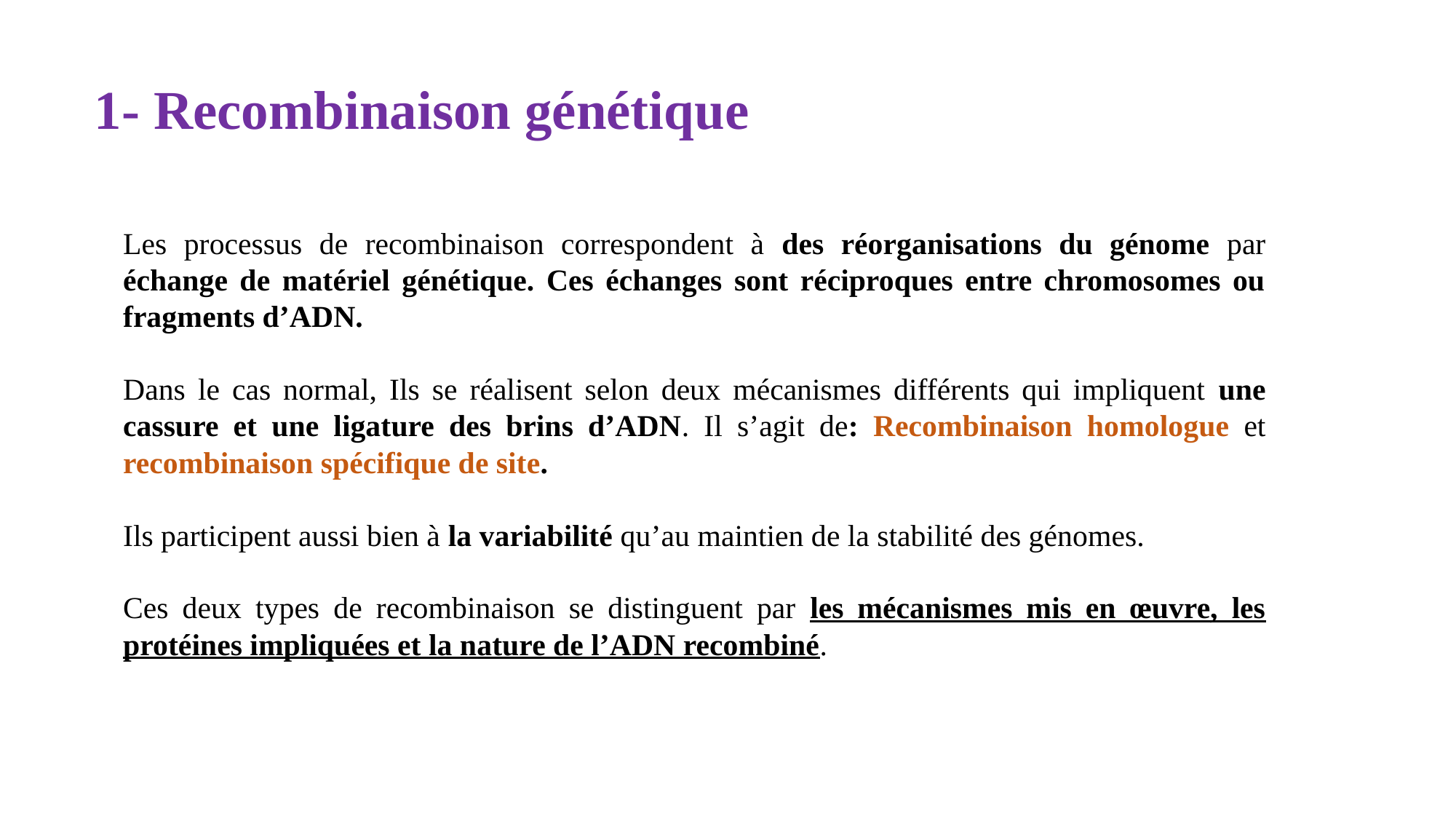

1- Recombinaison génétique
Les processus de recombinaison correspondent à des réorganisations du génome par échange de matériel génétique. Ces échanges sont réciproques entre chromosomes ou fragments d’ADN.

Dans le cas normal, Ils se réalisent selon deux mécanismes différents qui impliquent une cassure et une ligature des brins d’ADN. Il s’agit de: Recombinaison homologue et recombinaison spécifique de site.

Ils participent aussi bien à la variabilité qu’au maintien de la stabilité des génomes.

Ces deux types de recombinaison se distinguent par les mécanismes mis en œuvre, les protéines impliquées et la nature de l’ADN recombiné.